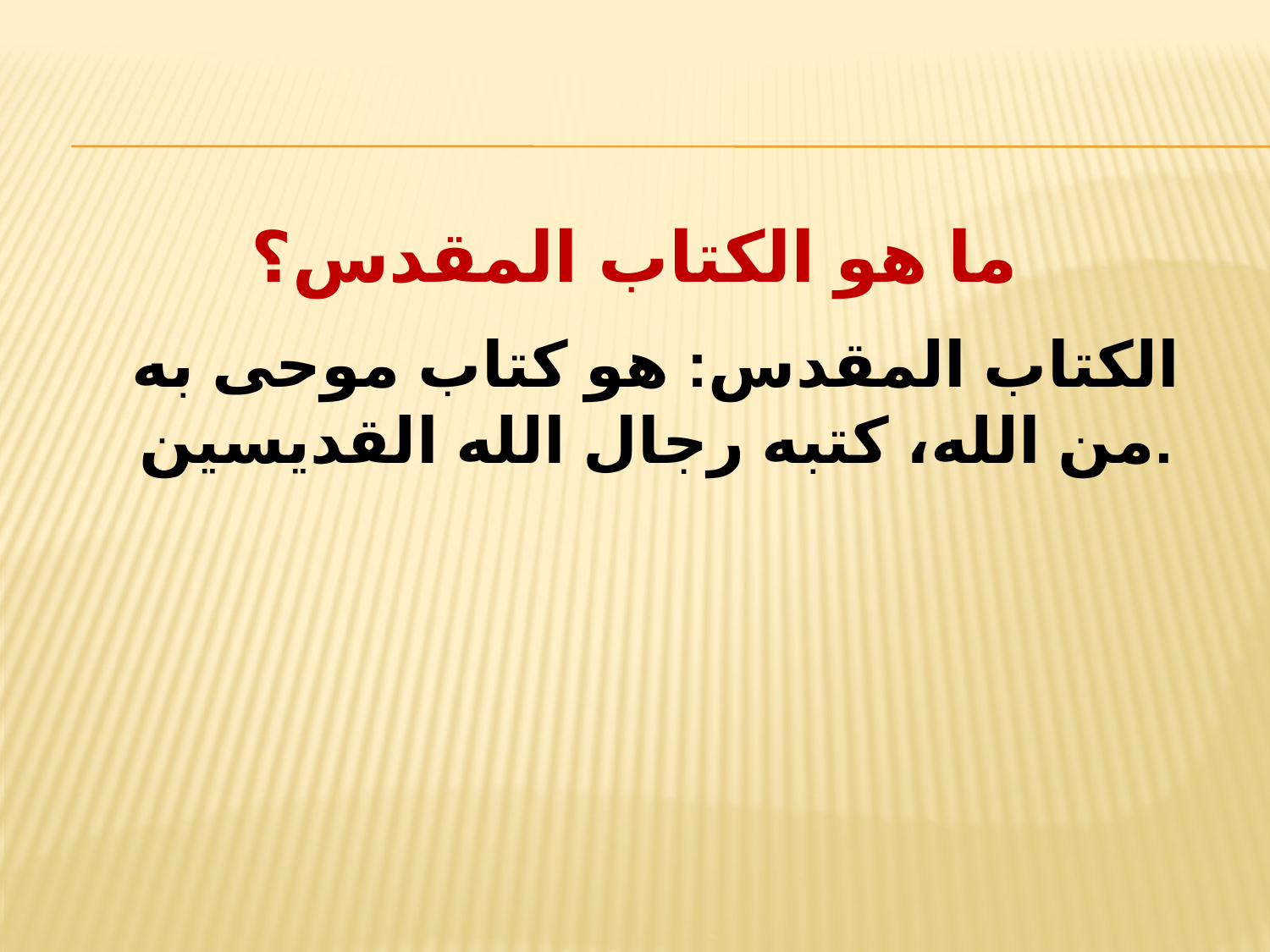

# ما هو الكتاب المقدس؟
الكتاب المقدس: هو كتاب موحى به من الله، كتبه رجال الله القديسين.